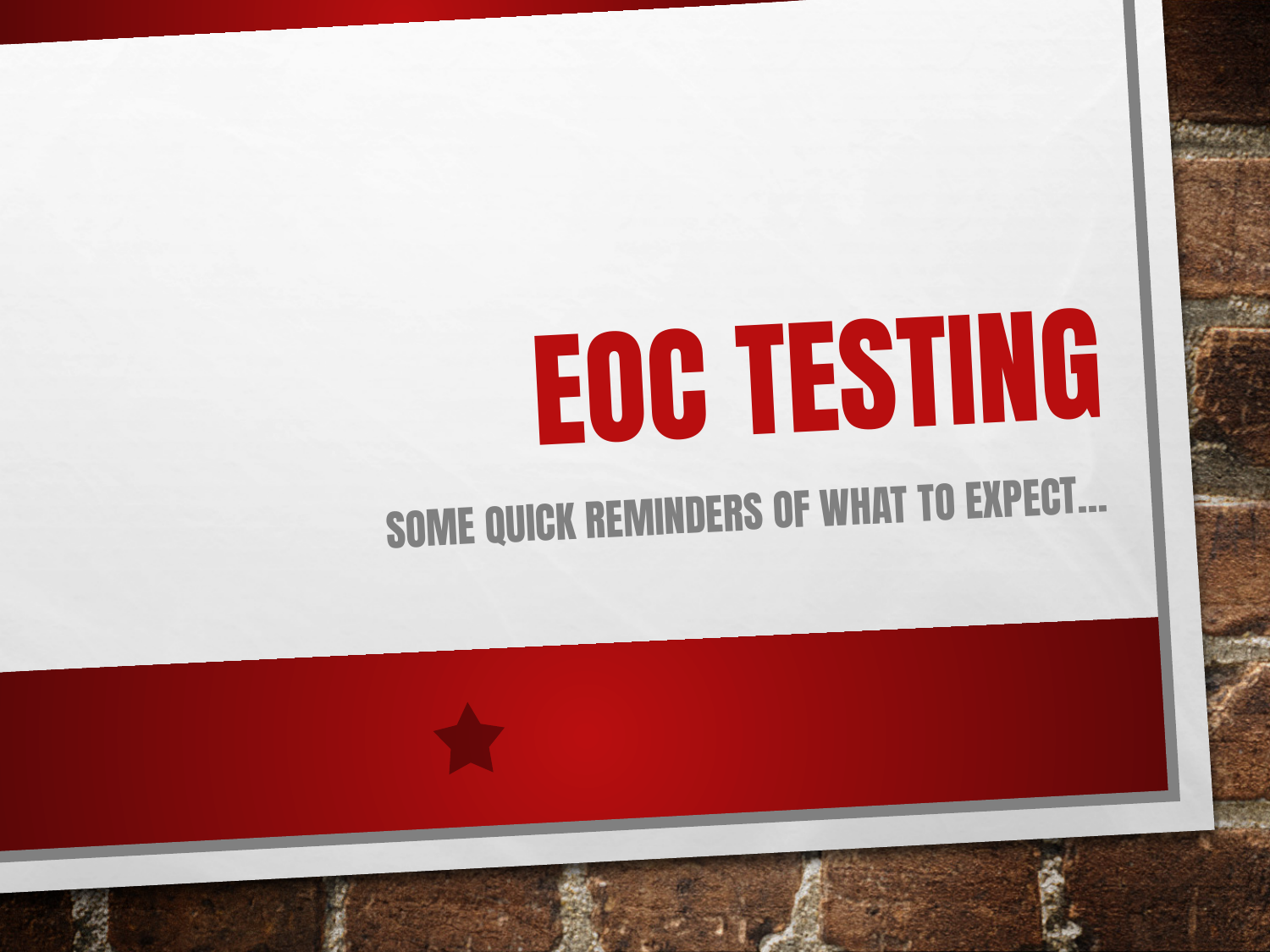

# EOC Testing
Some quick reminders of what to expect…